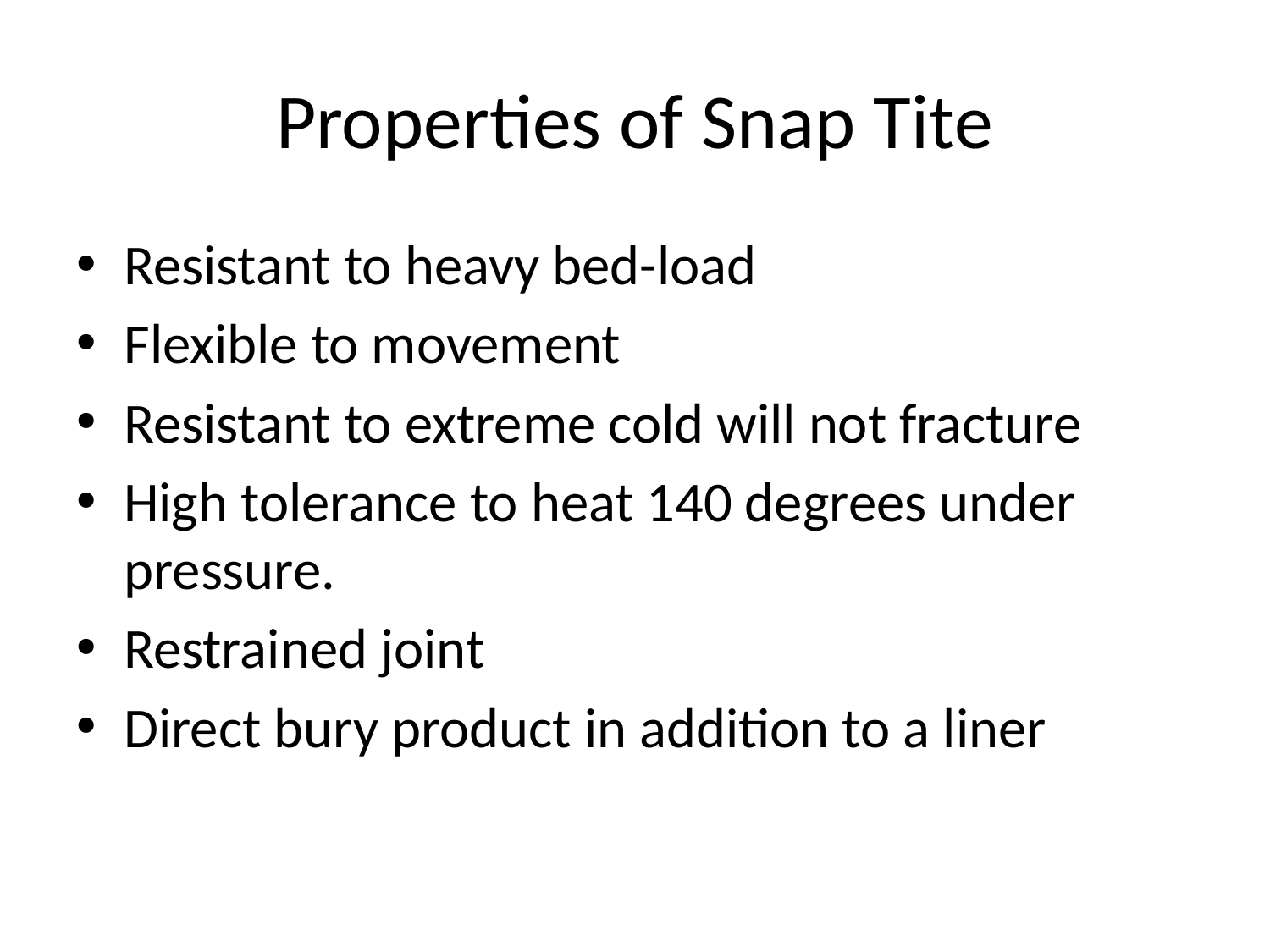

# Properties of Snap Tite
Resistant to heavy bed-load
Flexible to movement
Resistant to extreme cold will not fracture
High tolerance to heat 140 degrees under pressure.
Restrained joint
Direct bury product in addition to a liner